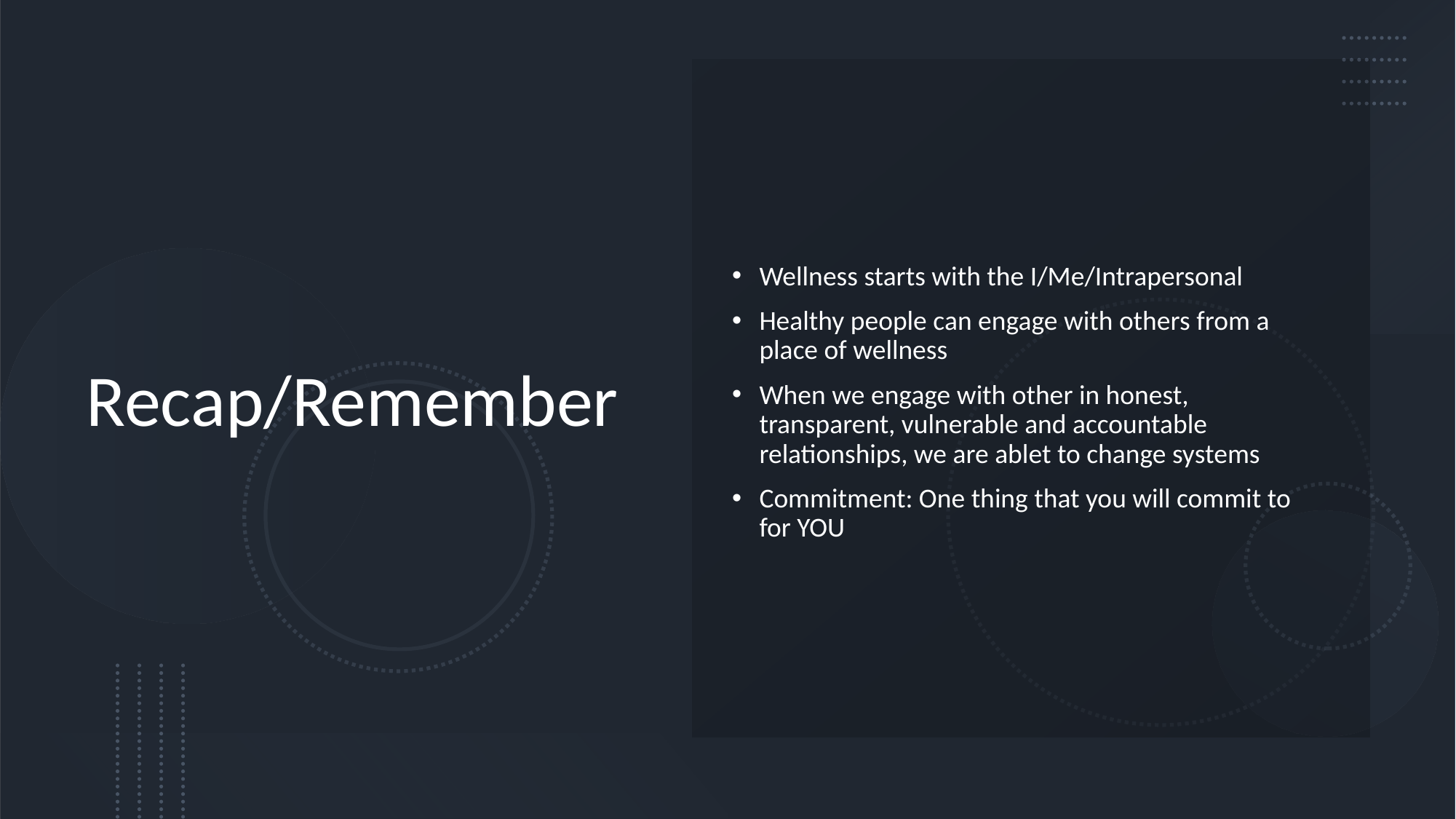

# Recap/Remember
Wellness starts with the I/Me/Intrapersonal
Healthy people can engage with others from a place of wellness
When we engage with other in honest, transparent, vulnerable and accountable relationships, we are ablet to change systems
Commitment: One thing that you will commit to for YOU